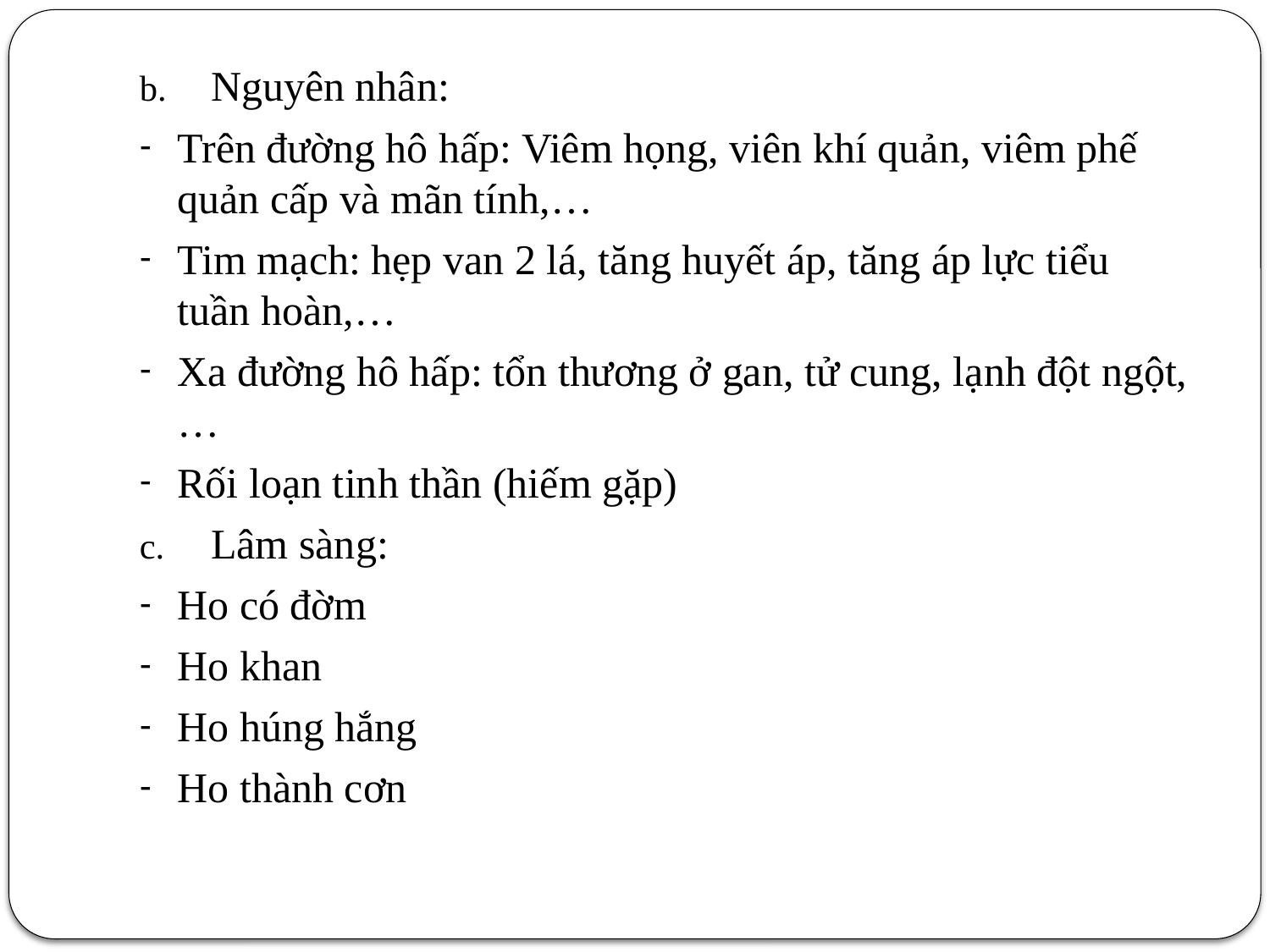

Nguyên nhân:
Trên đường hô hấp: Viêm họng, viên khí quản, viêm phế quản cấp và mãn tính,…
Tim mạch: hẹp van 2 lá, tăng huyết áp, tăng áp lực tiểu tuần hoàn,…
Xa đường hô hấp: tổn thương ở gan, tử cung, lạnh đột ngột,…
Rối loạn tinh thần (hiếm gặp)
Lâm sàng:
Ho có đờm
Ho khan
Ho húng hắng
Ho thành cơn